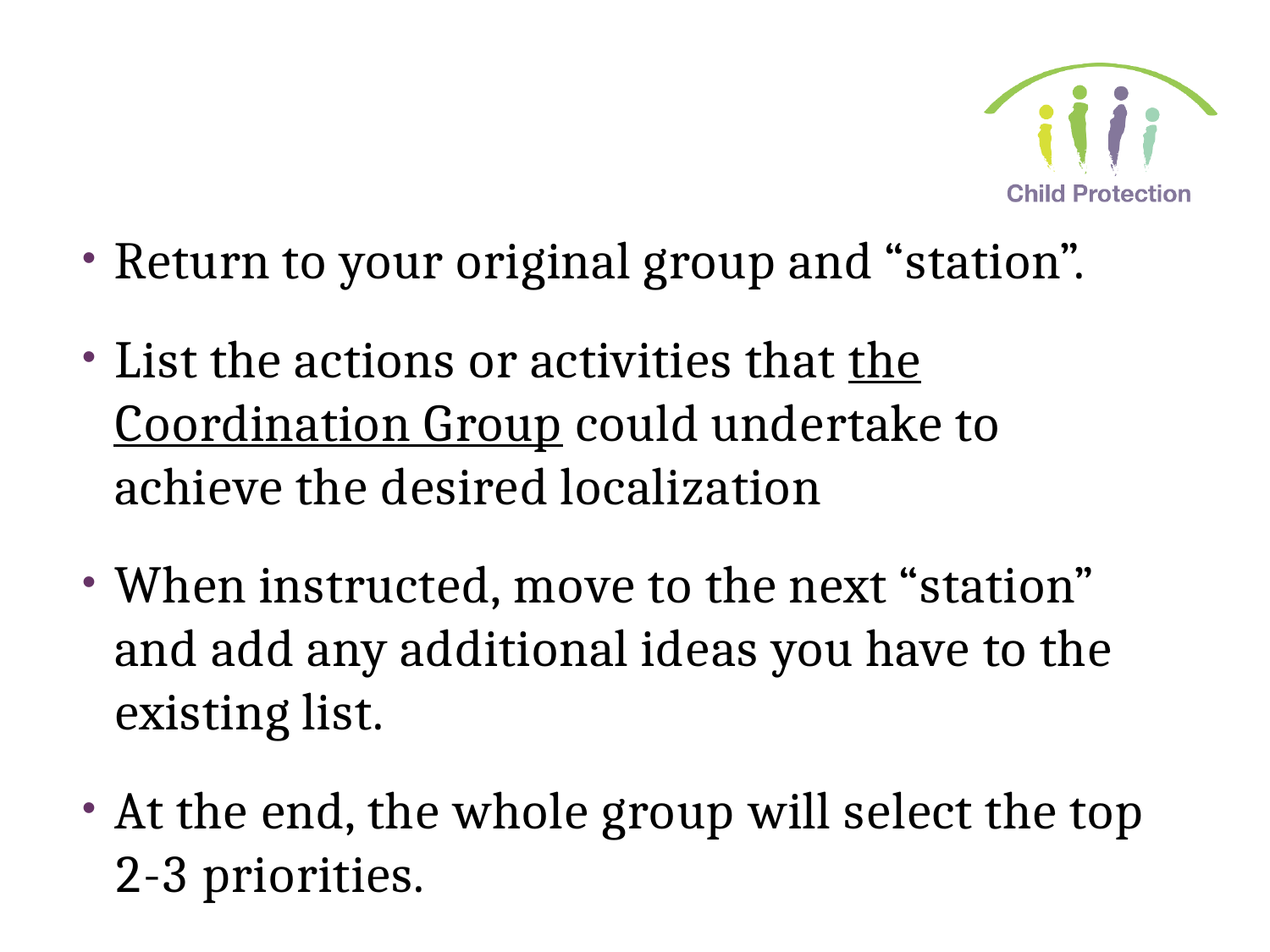

#
Return to your original group and “station”.
List the actions or activities that the Coordination Group could undertake to achieve the desired localization
When instructed, move to the next “station” and add any additional ideas you have to the existing list.
At the end, the whole group will select the top 2-3 priorities.